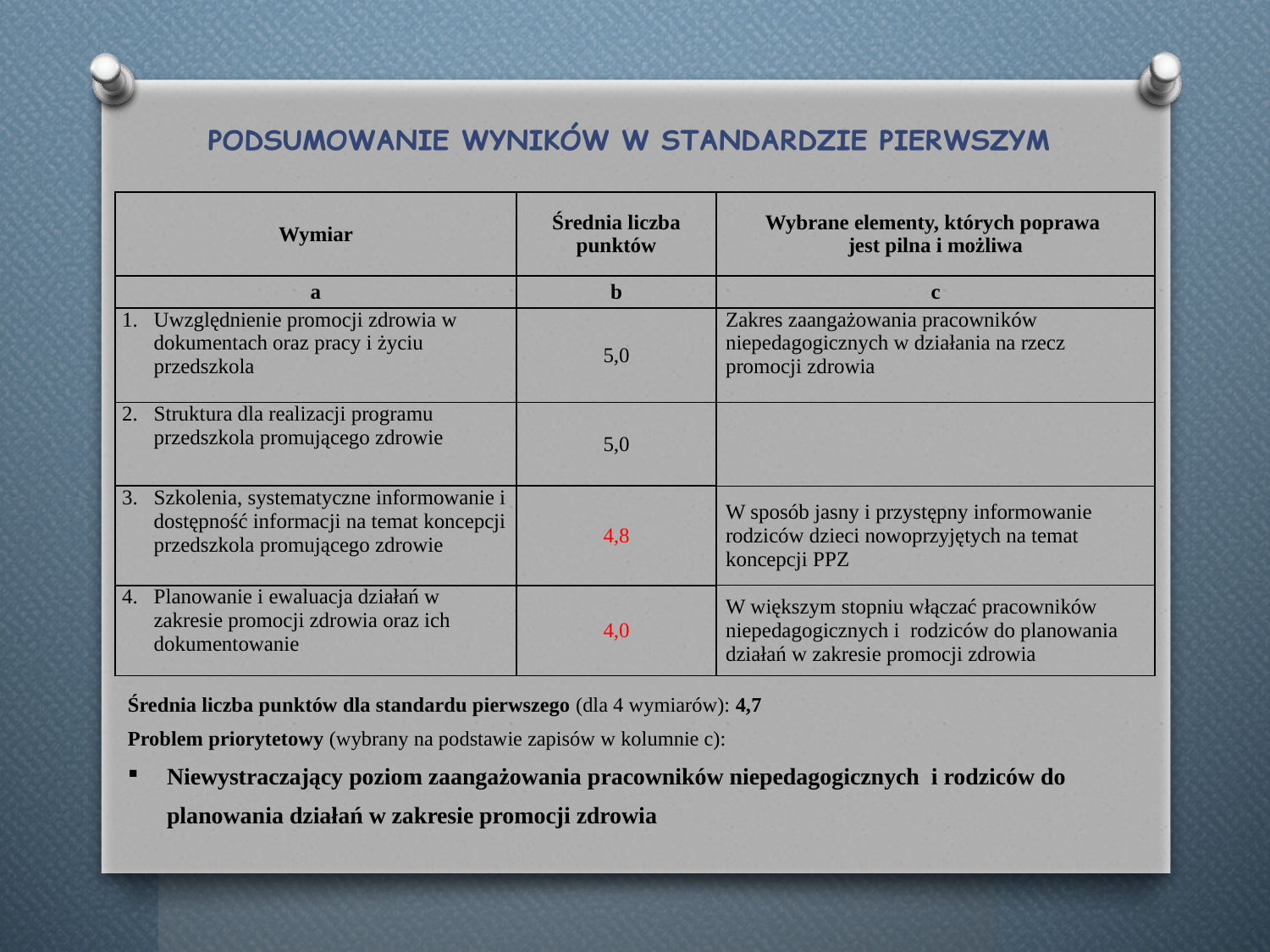

# Podsumowanie wyników w standardzie pierwszym
| Wymiar | Średnia liczba punktów | Wybrane elementy, których poprawa jest pilna i możliwa |
| --- | --- | --- |
| a | b | c |
| Uwzględnienie promocji zdrowia w dokumentach oraz pracy i życiu przedszkola | 5,0 | Zakres zaangażowania pracowników niepedagogicznych w działania na rzecz promocji zdrowia |
| Struktura dla realizacji programu przedszkola promującego zdrowie | 5,0 |  |
| Szkolenia, systematyczne informowanie i dostępność informacji na temat koncepcji przedszkola promującego zdrowie | 4,8 | W sposób jasny i przystępny informowanie rodziców dzieci nowoprzyjętych na temat koncepcji PPZ |
| Planowanie i ewaluacja działań w zakresie promocji zdrowia oraz ich dokumentowanie | 4,0 | W większym stopniu włączać pracowników niepedagogicznych i rodziców do planowania działań w zakresie promocji zdrowia |
Średnia liczba punktów dla standardu pierwszego (dla 4 wymiarów): 4,7
Problem priorytetowy (wybrany na podstawie zapisów w kolumnie c):
Niewystraczający poziom zaangażowania pracowników niepedagogicznych  i rodziców do planowania działań w zakresie promocji zdrowia